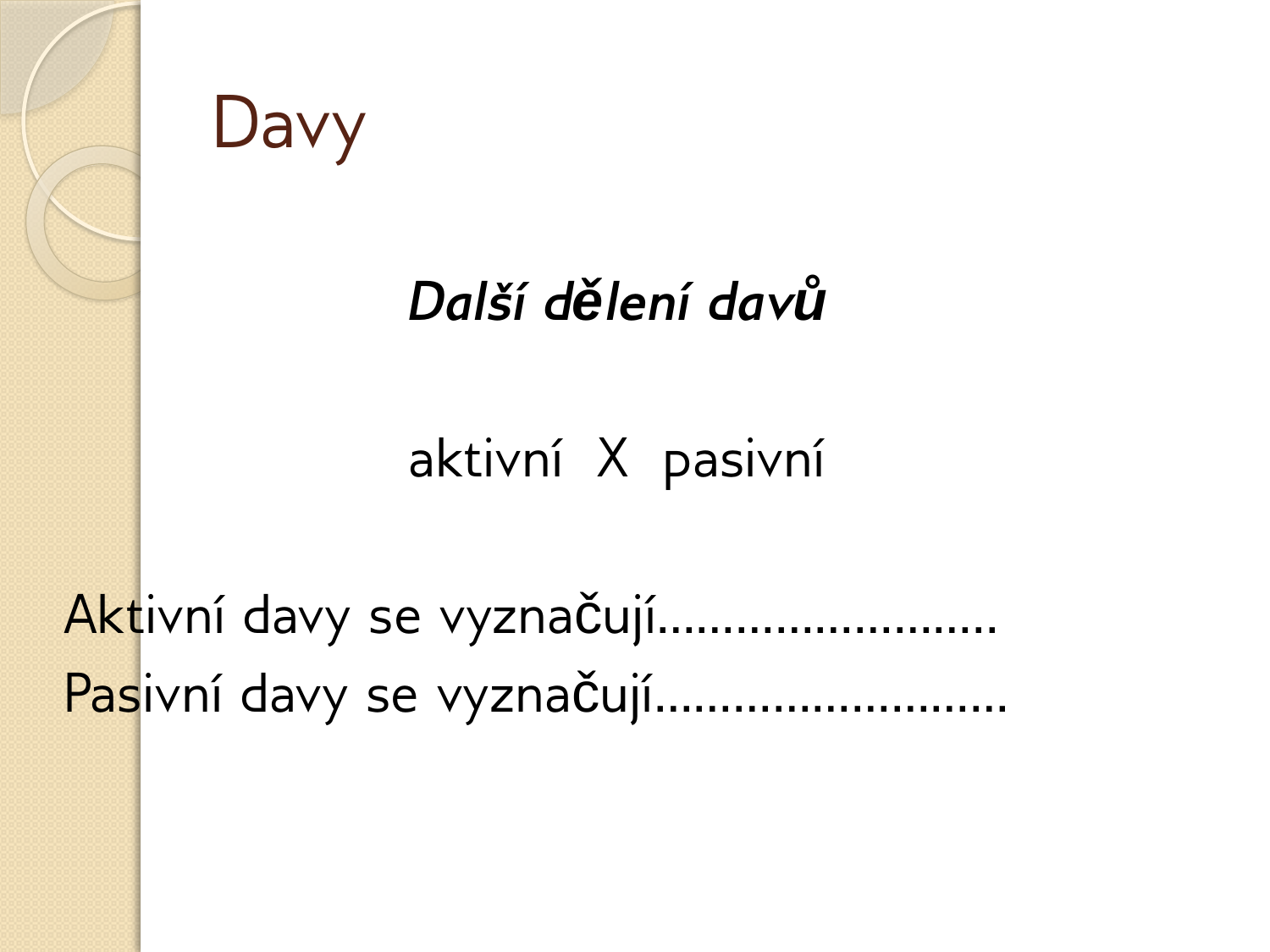

# Davy
Další dělení davů

aktivní  X  pasivní

Aktivní davy se vyznačují……………………..
Pasivní davy se vyznačují………………………